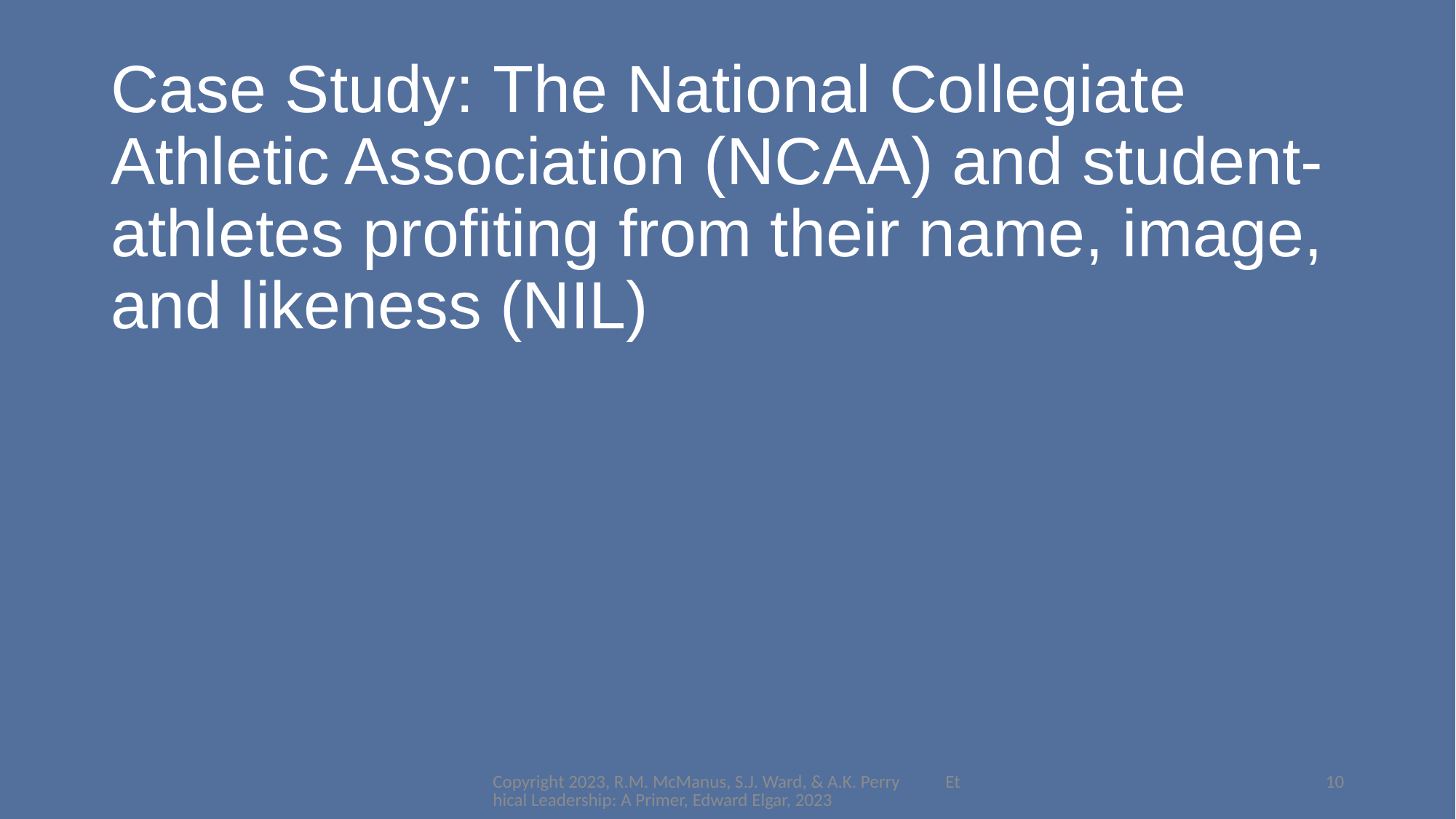

# Case Study: The National Collegiate Athletic Association (NCAA) and student-athletes profiting from their name, image, and likeness (NIL)

Copyright 2023, R.M. McManus, S.J. Ward, & A.K. Perry           Ethical Leadership: A Primer, Edward Elgar, 2023
10